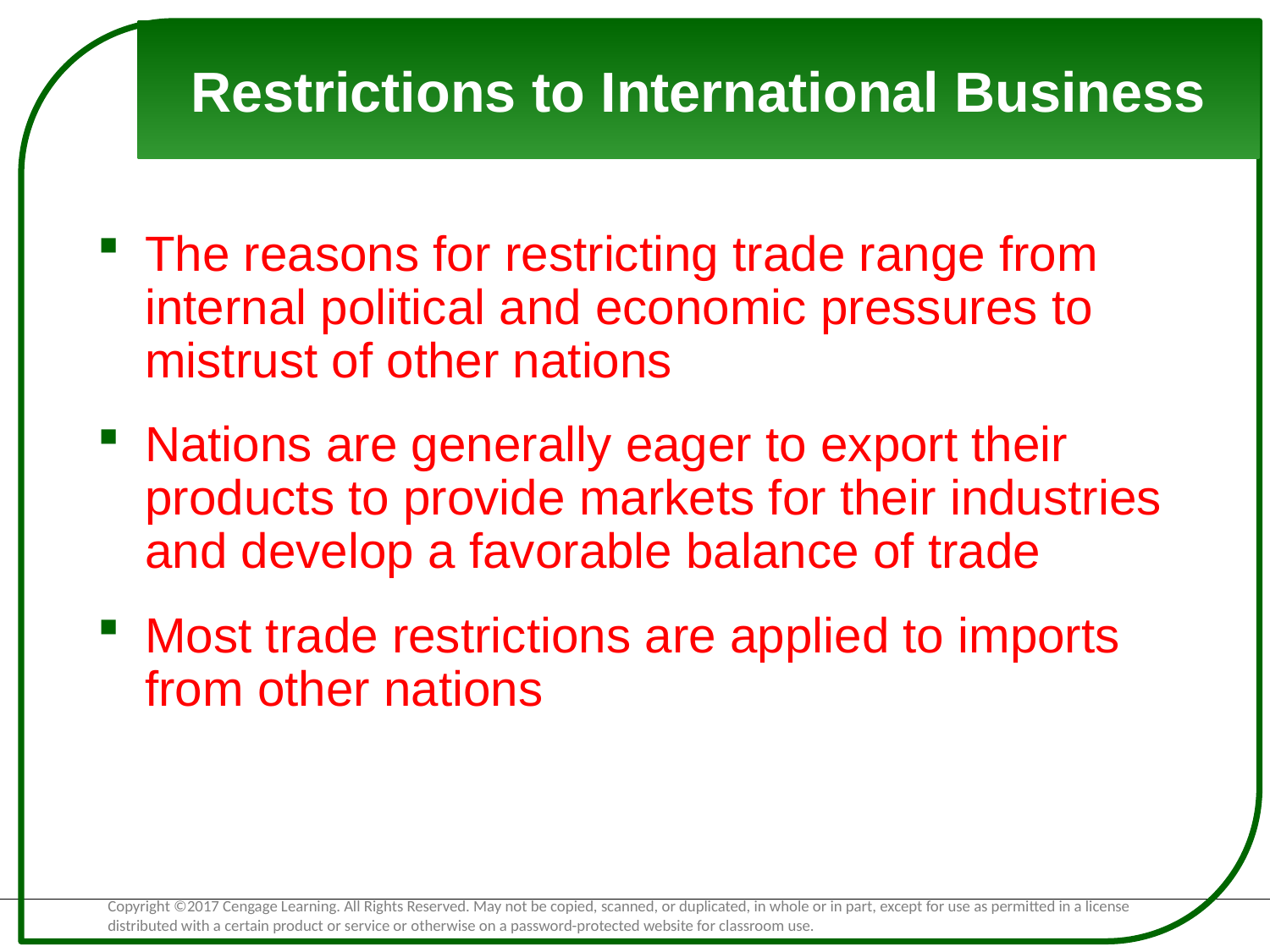

# Restrictions to International Business
The reasons for restricting trade range from internal political and economic pressures to mistrust of other nations
Nations are generally eager to export their products to provide markets for their industries and develop a favorable balance of trade
Most trade restrictions are applied to imports from other nations